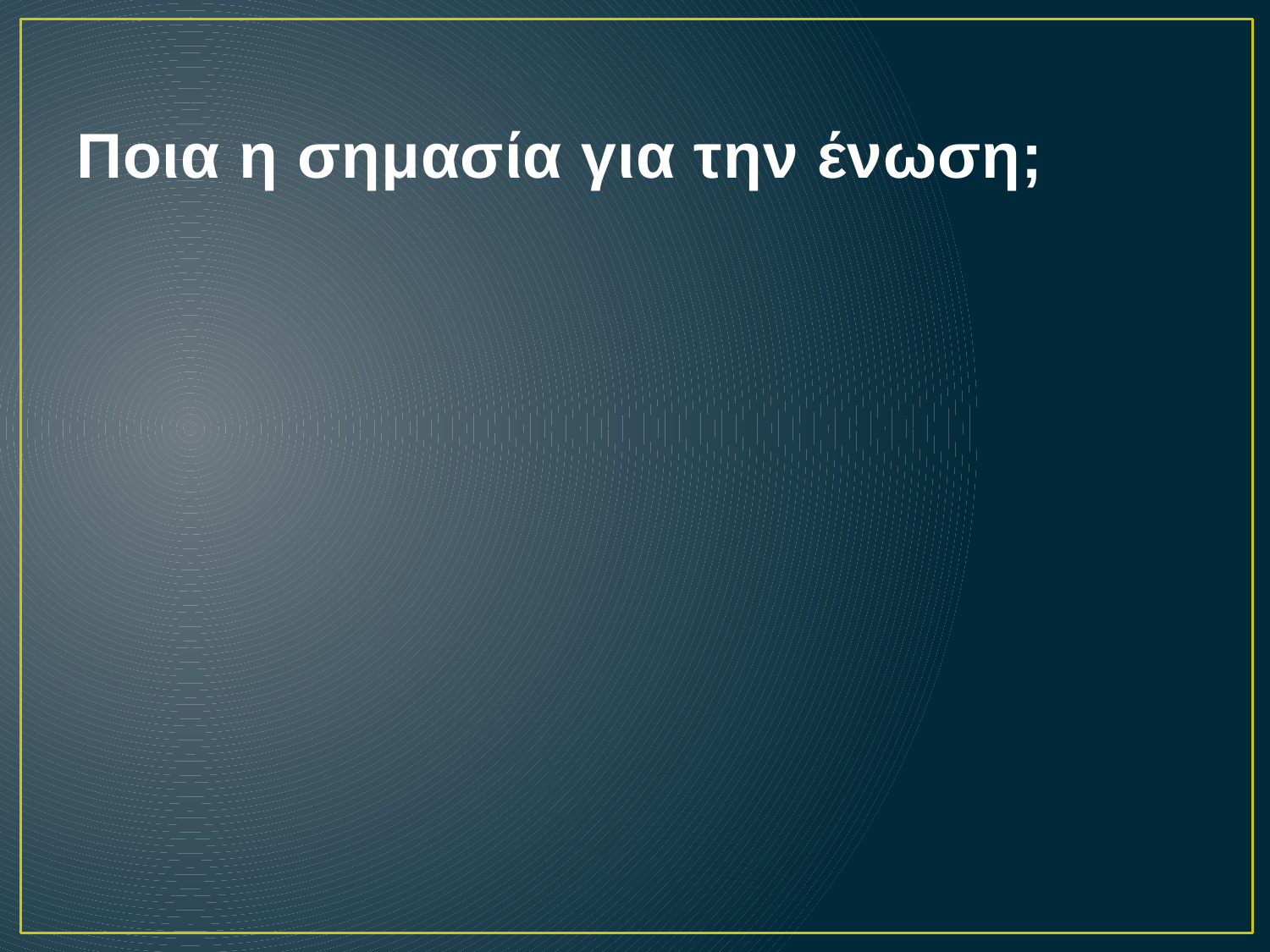

# Ποια η σημασία για την ένωση;